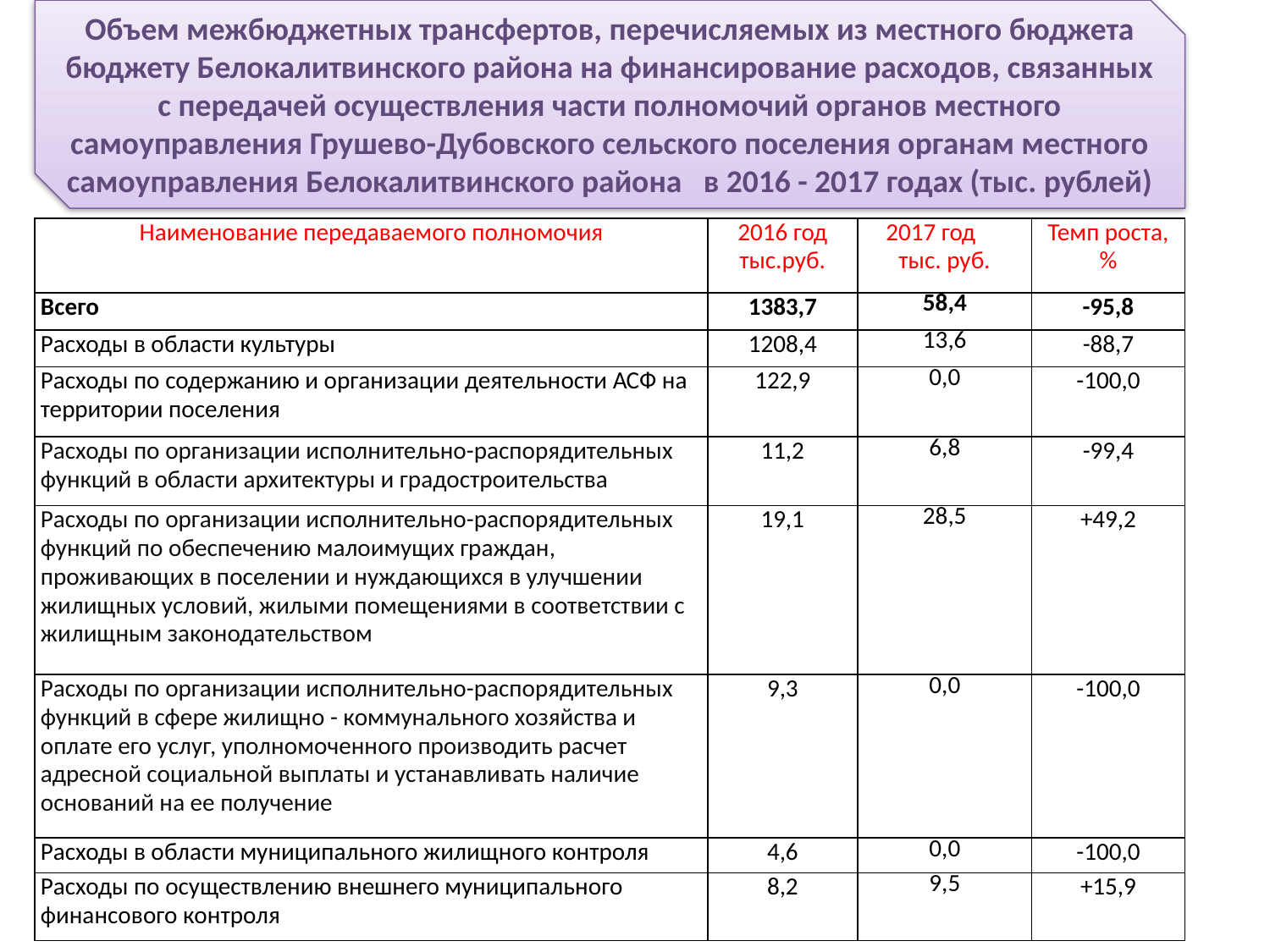

Объем межбюджетных трансфертов, перечисляемых из местного бюджета бюджету Белокалитвинского района на финансирование расходов, связанных с передачей осуществления части полномочий органов местного самоуправления Грушево-Дубовского сельского поселения органам местного самоуправления Белокалитвинского района   в 2016 - 2017 годах (тыс. рублей)
| Наименование передаваемого полномочия | 2016 год тыс.руб. | 2017 год тыс. руб. | Темп роста, % |
| --- | --- | --- | --- |
| Всего | 1383,7 | 58,4 | -95,8 |
| Расходы в области культуры | 1208,4 | 13,6 | -88,7 |
| Расходы по содержанию и организации деятельности АСФ на территории поселения | 122,9 | 0,0 | -100,0 |
| Расходы по организации исполнительно-распорядительных функций в области архитектуры и градостроительства | 11,2 | 6,8 | -99,4 |
| Расходы по организации исполнительно-распорядительных функций по обеспечению малоимущих граждан, проживающих в поселении и нуждающихся в улучшении жилищных условий, жилыми помещениями в соответствии с жилищным законодательством | 19,1 | 28,5 | +49,2 |
| Расходы по организации исполнительно-распорядительных функций в сфере жилищно - коммунального хозяйства и оплате его услуг, уполномоченного производить расчет адресной социальной выплаты и устанавливать наличие оснований на ее получение | 9,3 | 0,0 | -100,0 |
| Расходы в области муниципального жилищного контроля | 4,6 | 0,0 | -100,0 |
| Расходы по осуществлению внешнего муниципального финансового контроля | 8,2 | 9,5 | +15,9 |